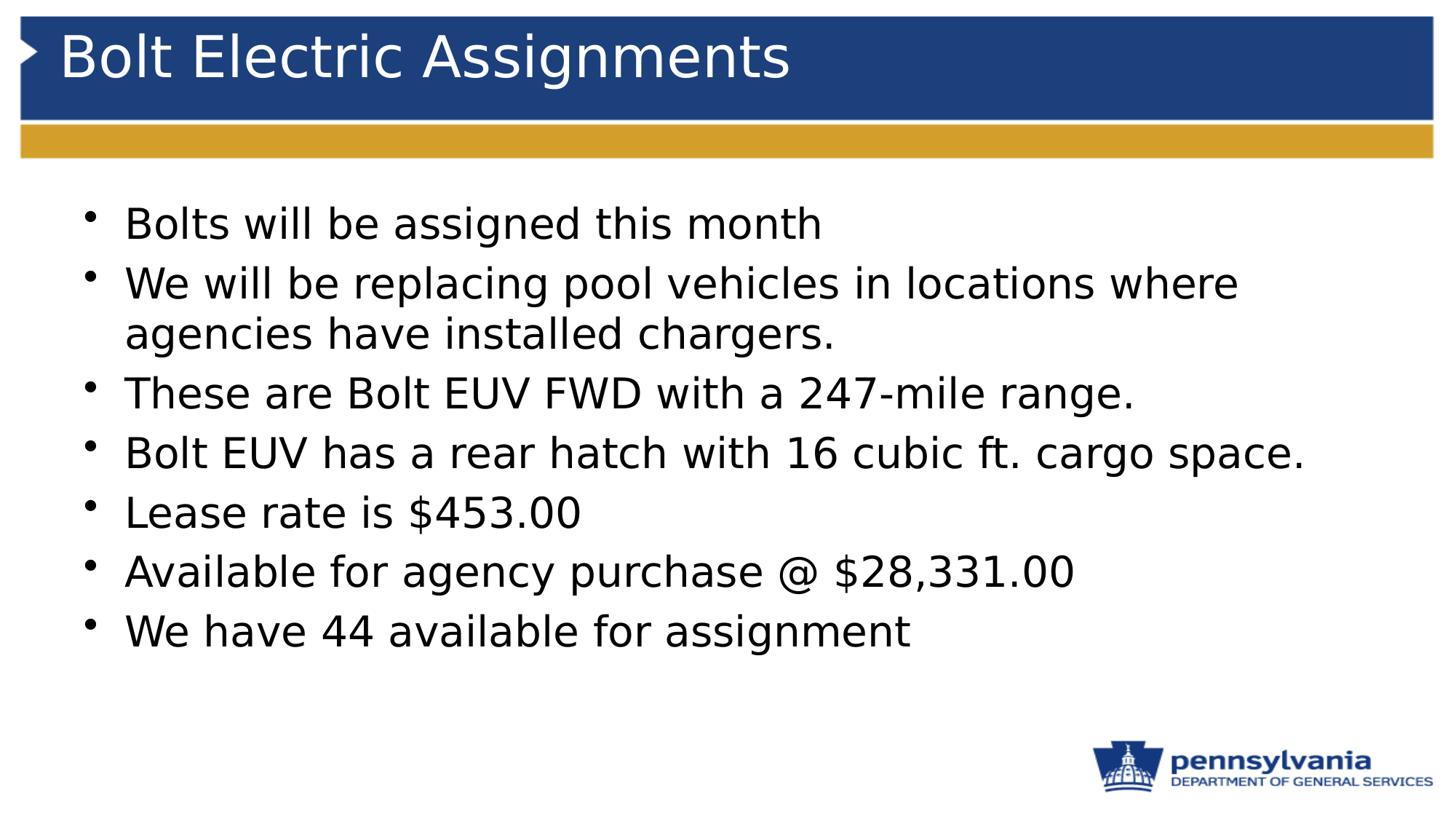

# Bolt Electric Assignments
Bolts will be assigned this month
We will be replacing pool vehicles in locations where agencies have installed chargers.
These are Bolt EUV FWD with a 247-mile range.
Bolt EUV has a rear hatch with 16 cubic ft. cargo space.
Lease rate is $453.00
Available for agency purchase @ $28,331.00
We have 44 available for assignment